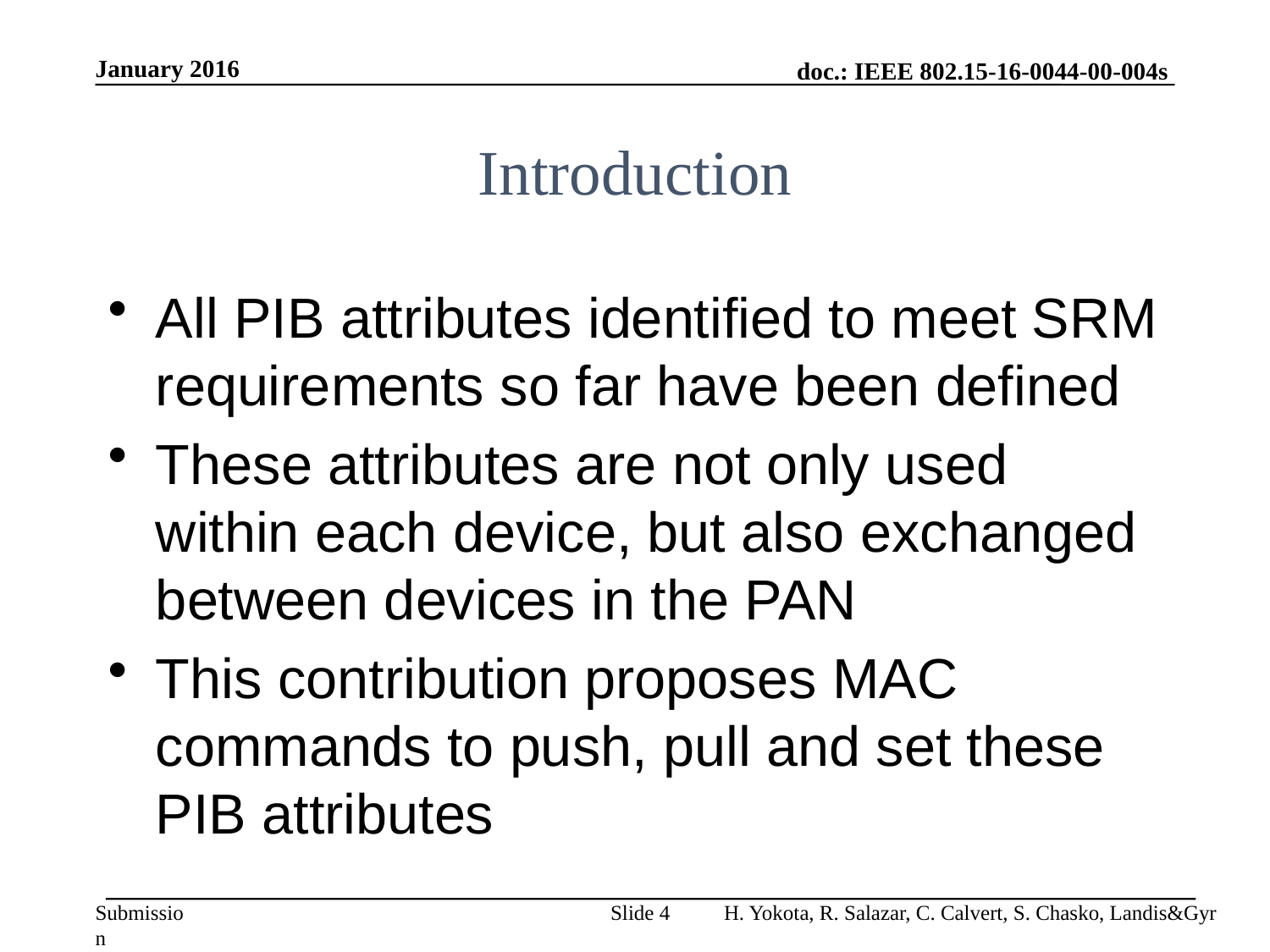

January 2016
# Introduction
All PIB attributes identified to meet SRM requirements so far have been defined
These attributes are not only used within each device, but also exchanged between devices in the PAN
This contribution proposes MAC commands to push, pull and set these PIB attributes
Slide 4
H. Yokota, R. Salazar, C. Calvert, S. Chasko, Landis&Gyr